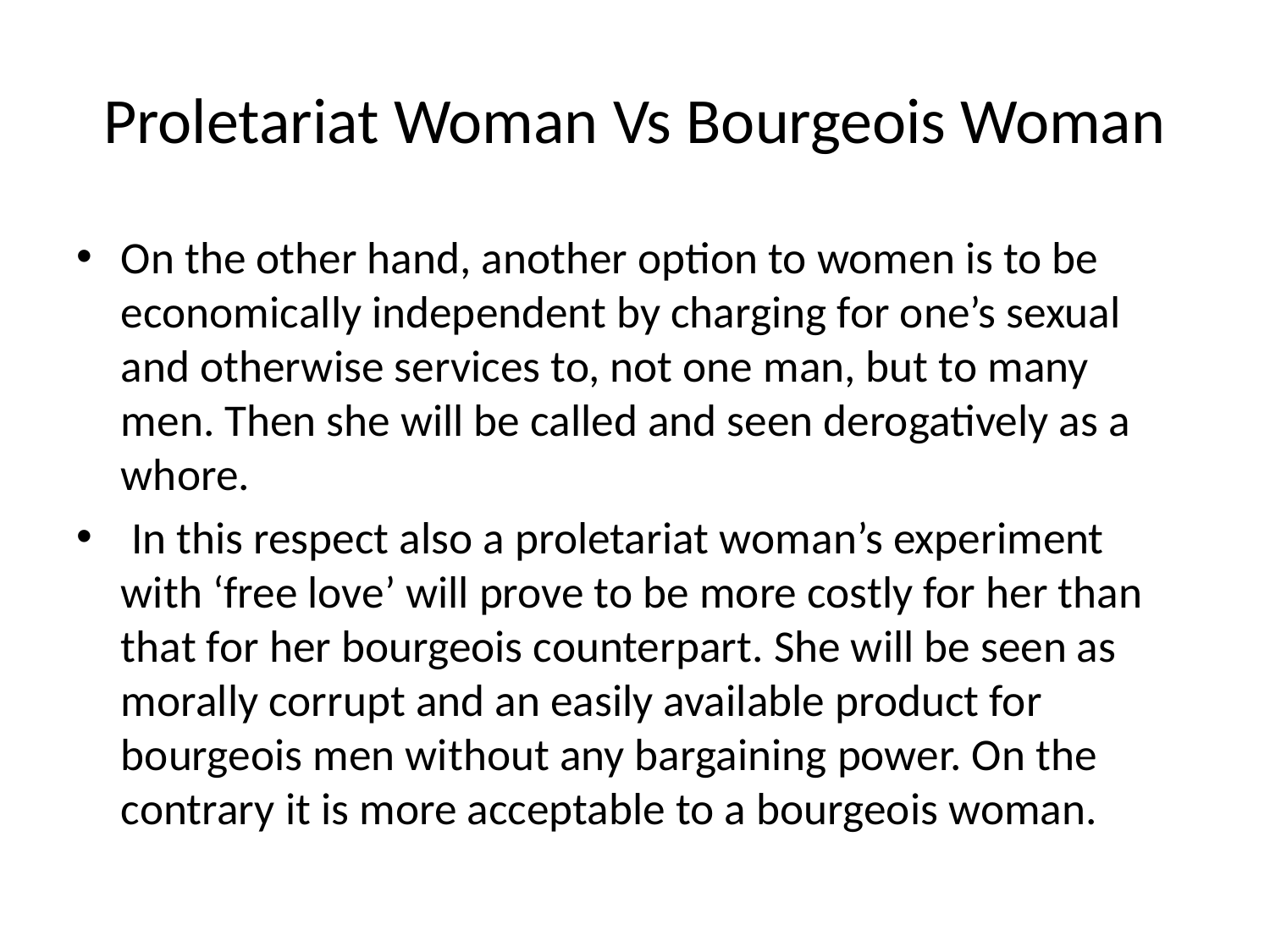

# Proletariat Woman Vs Bourgeois Woman
On the other hand, another option to women is to be economically independent by charging for one’s sexual and otherwise services to, not one man, but to many men. Then she will be called and seen derogatively as a whore.
 In this respect also a proletariat woman’s experiment with ‘free love’ will prove to be more costly for her than that for her bourgeois counterpart. She will be seen as morally corrupt and an easily available product for bourgeois men without any bargaining power. On the contrary it is more acceptable to a bourgeois woman.